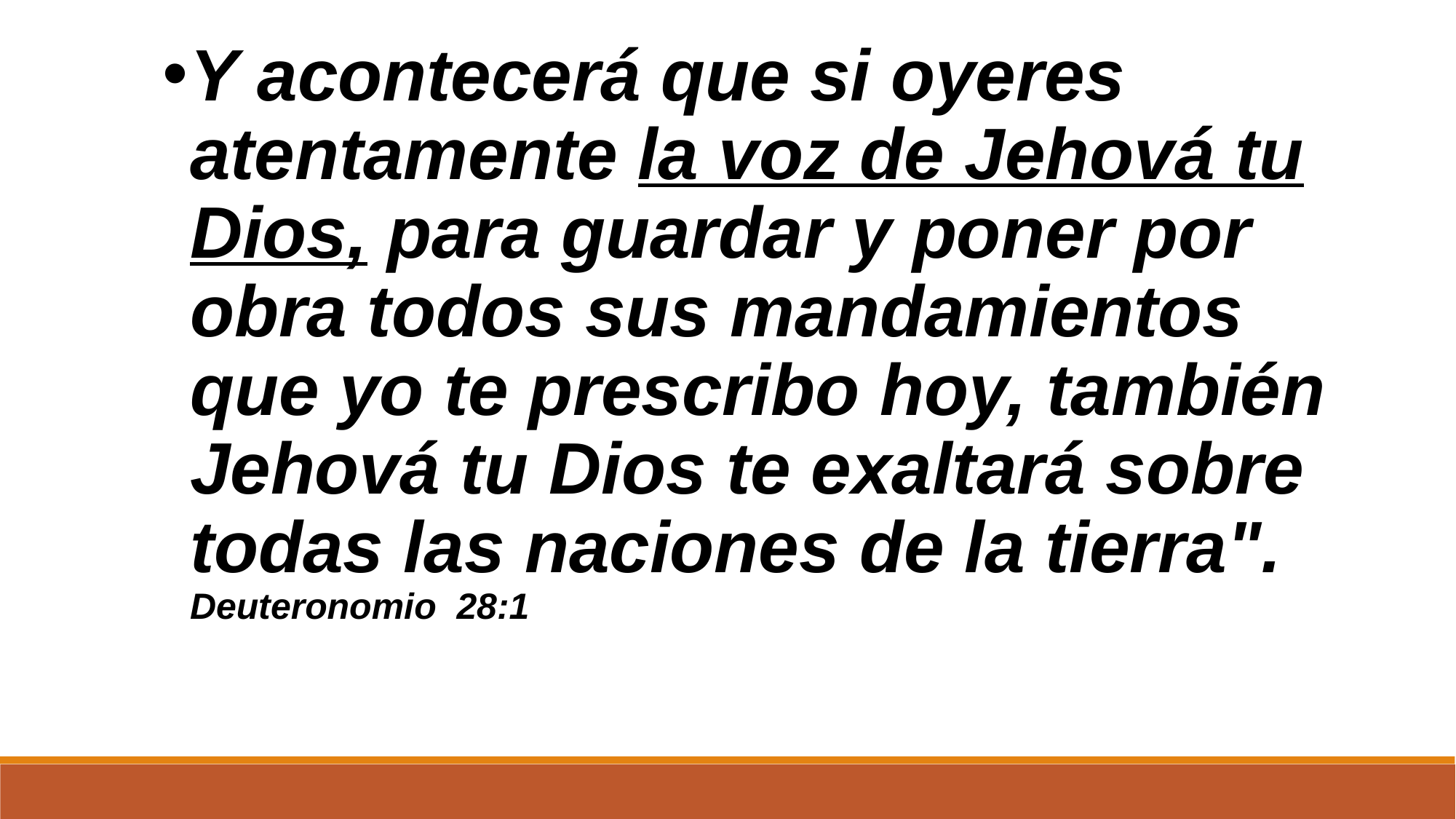

Y acontecerá que si oyeres atentamente la voz de Jehová tu Dios, para guardar y poner por obra todos sus mandamientos que yo te prescribo hoy, también Jehová tu Dios te exaltará sobre todas las naciones de la tierra".  Deuteronomio  28:1